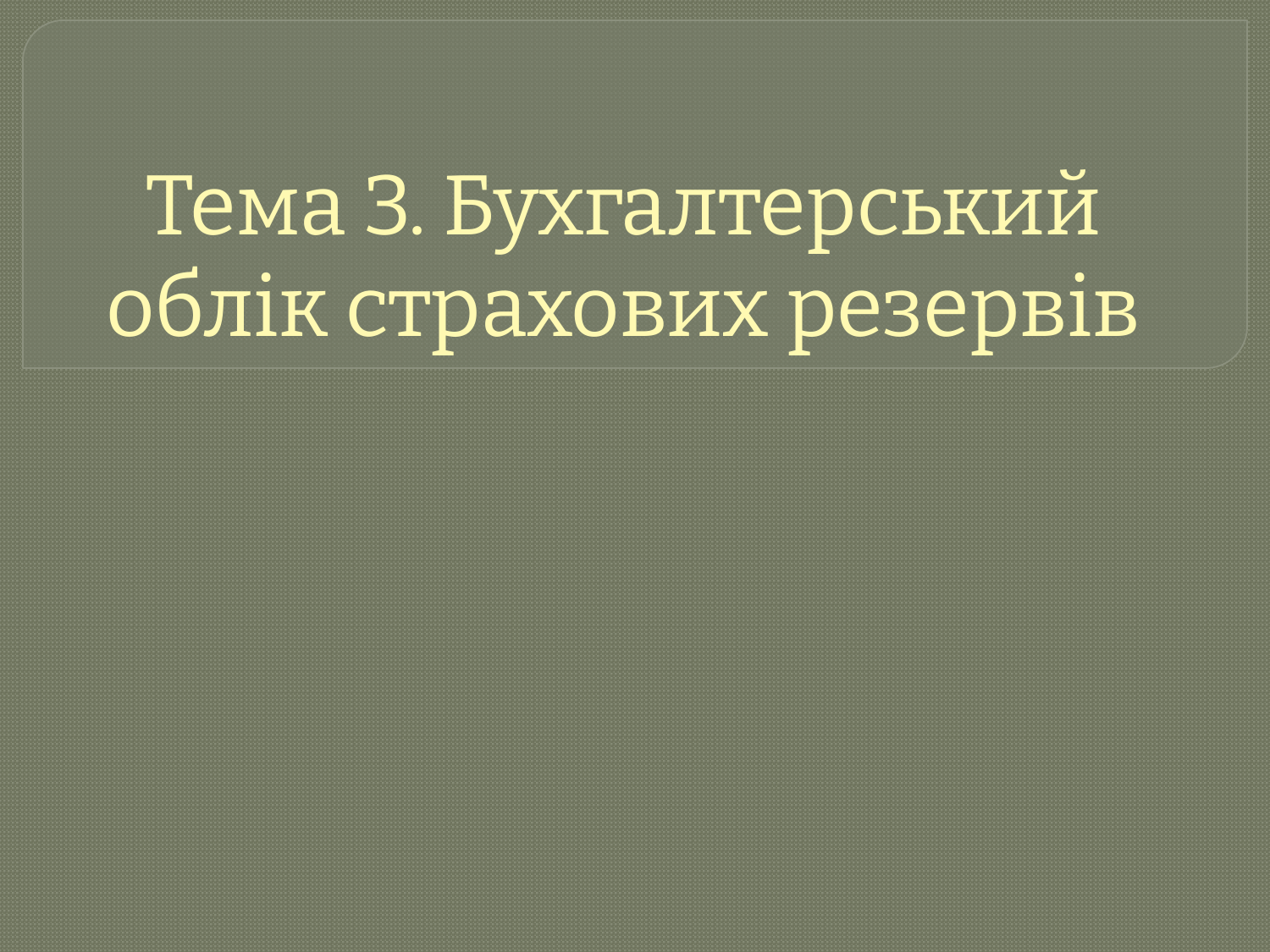

# Тема 3. Бухгалтерський облік страхових резервів